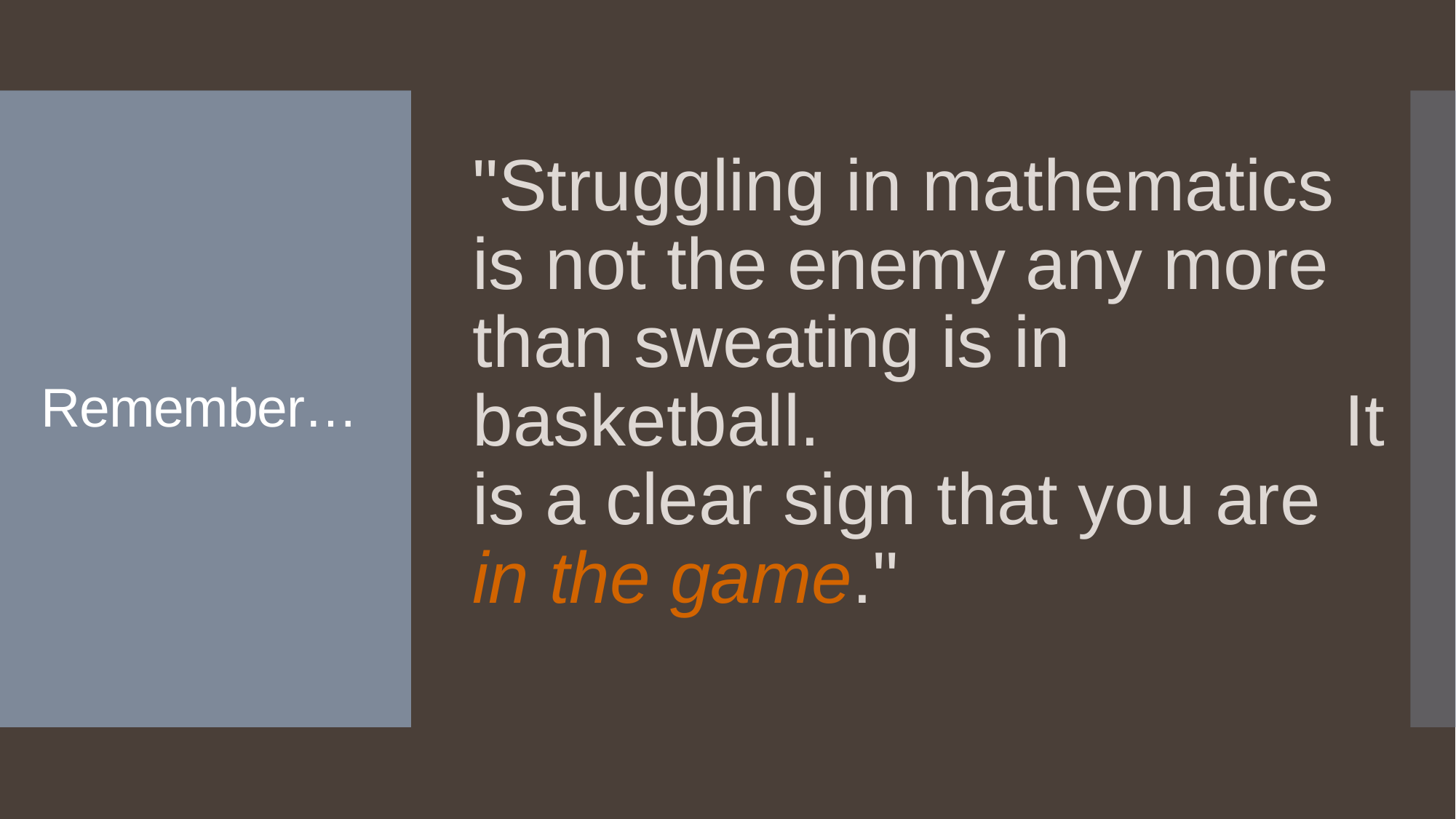

"Struggling in mathematics is not the enemy any more than sweating is in basketball.                          It is a clear sign that you are in the game."

# Remember…